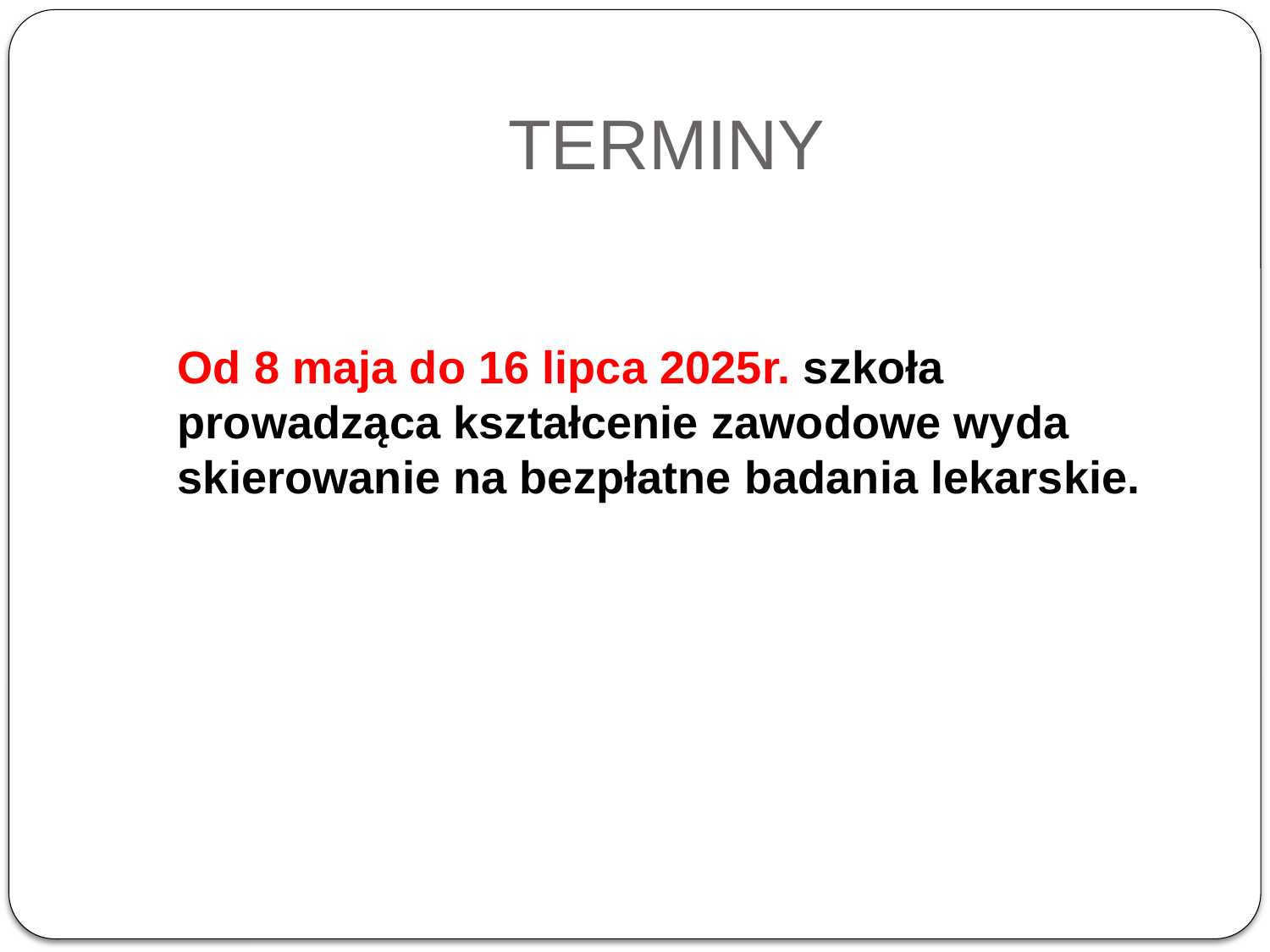

# TERMINY

   Od 8 maja do 16 lipca 2025r. szkoła prowadząca kształcenie zawodowe wyda skierowanie na bezpłatne badania lekarskie.